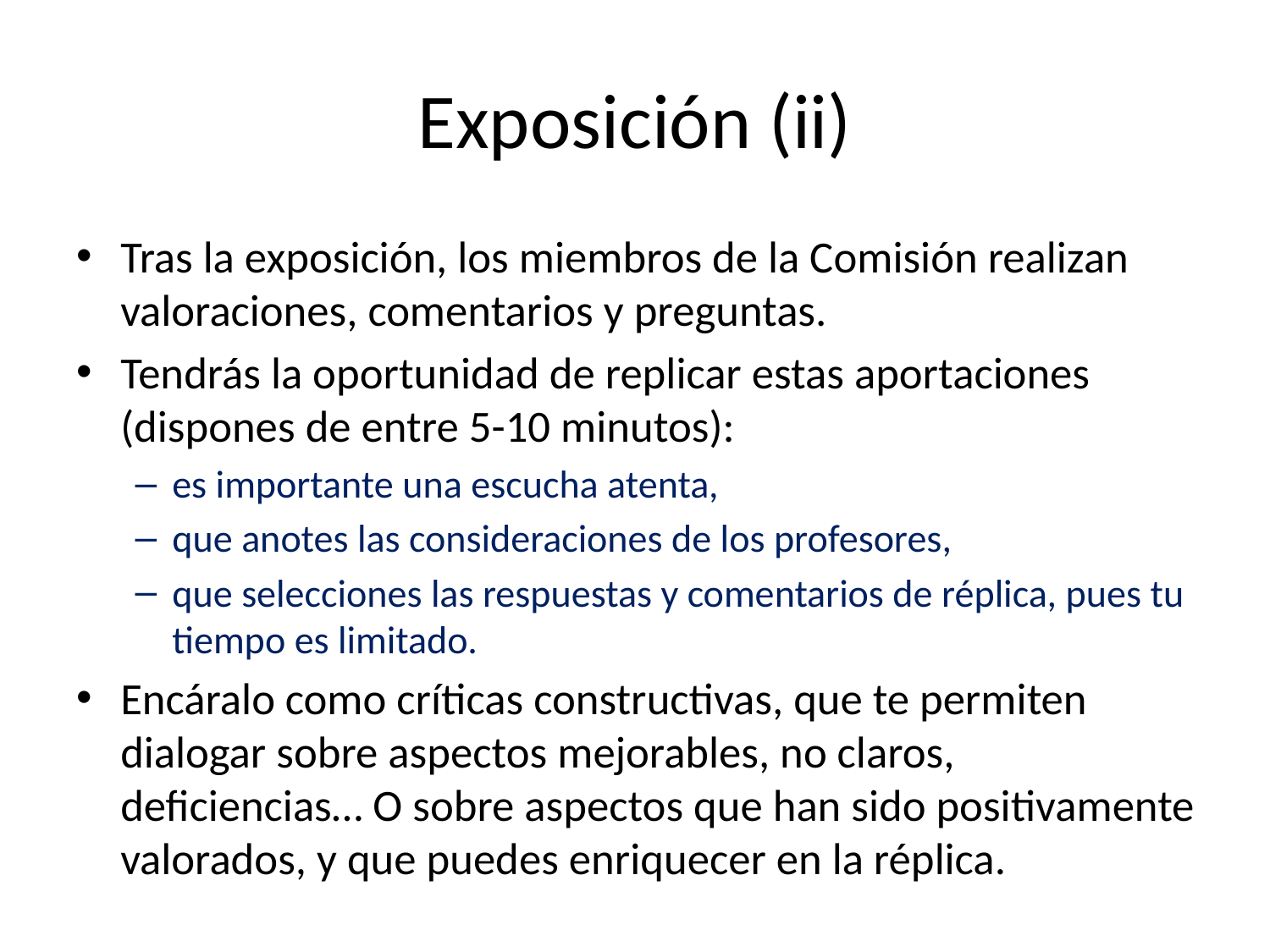

# Exposición (ii)
Tras la exposición, los miembros de la Comisión realizan valoraciones, comentarios y preguntas.
Tendrás la oportunidad de replicar estas aportaciones (dispones de entre 5-10 minutos):
es importante una escucha atenta,
que anotes las consideraciones de los profesores,
que selecciones las respuestas y comentarios de réplica, pues tu tiempo es limitado.
Encáralo como críticas constructivas, que te permiten dialogar sobre aspectos mejorables, no claros, deficiencias… O sobre aspectos que han sido positivamente valorados, y que puedes enriquecer en la réplica.